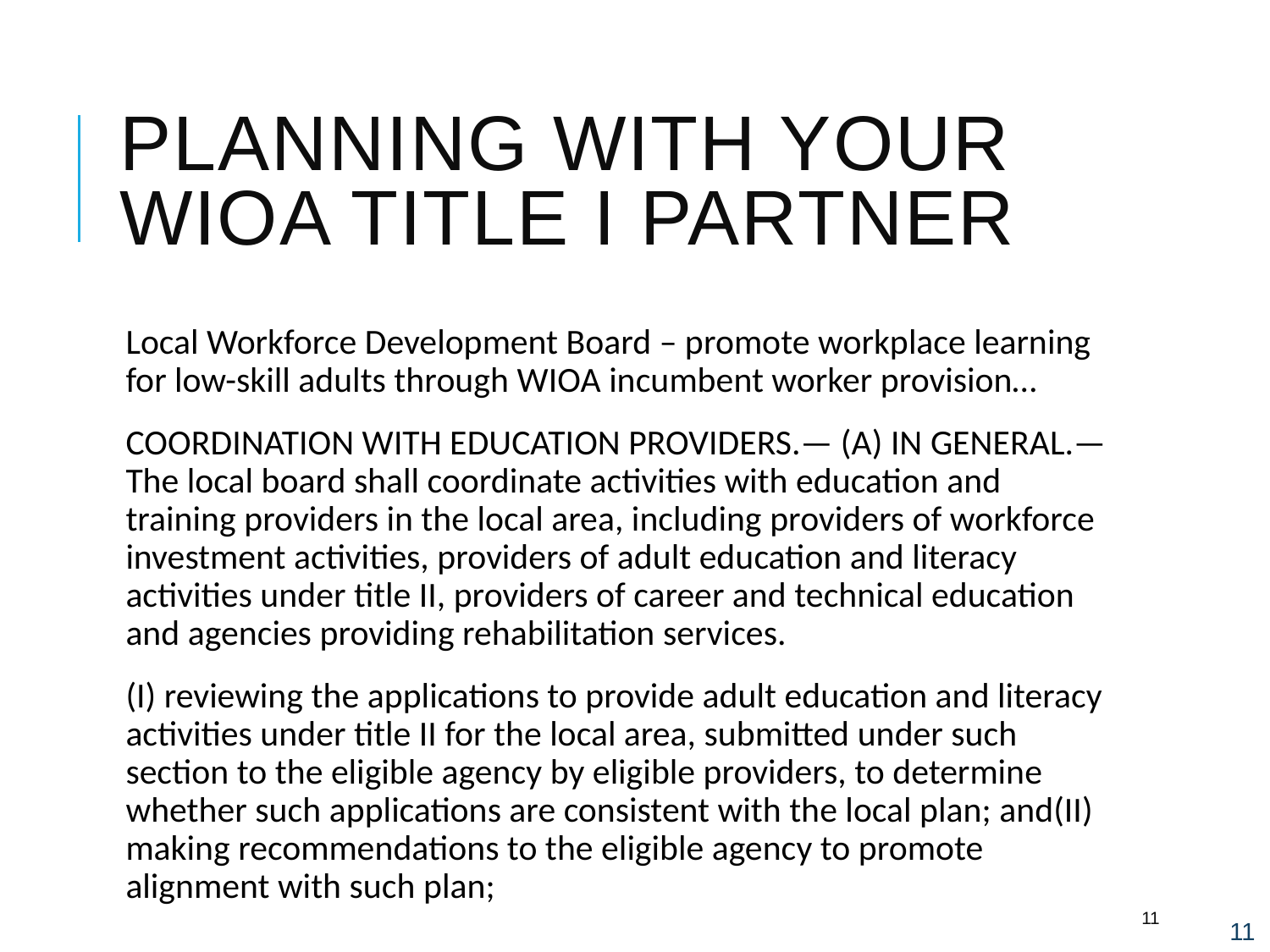

# Planning with Your WIOA Title I Partner
Local Workforce Development Board – promote workplace learning for low-skill adults through WIOA incumbent worker provision…
COORDINATION WITH EDUCATION PROVIDERS.— (A) IN GENERAL.—The local board shall coordinate activities with education and training providers in the local area, including providers of workforce investment activities, providers of adult education and literacy activities under title II, providers of career and technical education and agencies providing rehabilitation services.
(I) reviewing the applications to provide adult education and literacy activities under title II for the local area, submitted under such section to the eligible agency by eligible providers, to determine whether such applications are consistent with the local plan; and(II) making recommendations to the eligible agency to promote alignment with such plan;
11